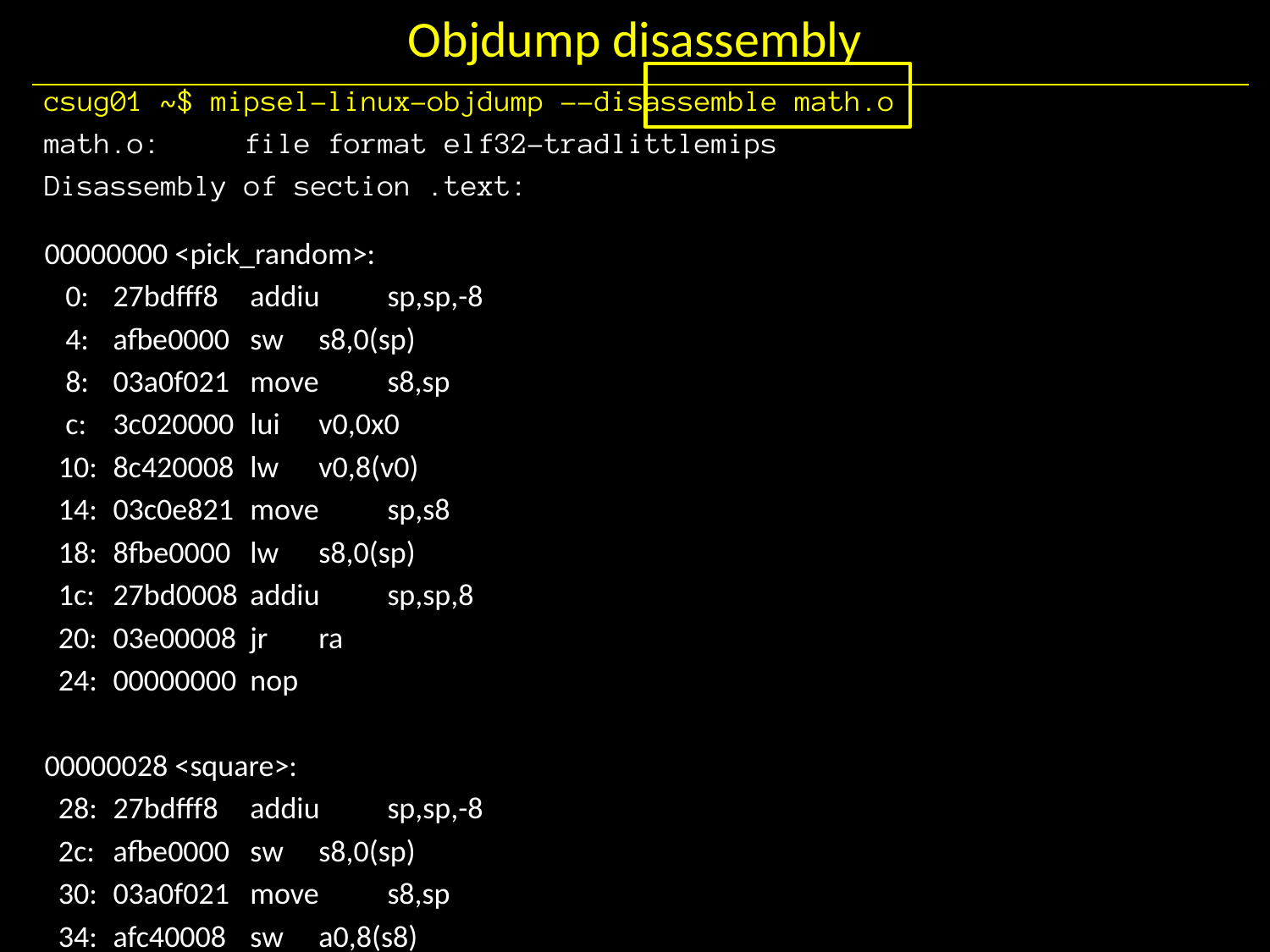

# Objdump disassembly

csug01 ~$ mipsel-linux-objdump --disassemble math.o
math.o:     file format elf32-tradlittlemips
Disassembly of section .text:

00000000 <pick_random>:
   0:	27bdfff8 	addiu	sp,sp,-8
   4:	afbe0000 	sw	s8,0(sp)
   8:	03a0f021 	move	s8,sp
   c:	3c020000 	lui	v0,0x0
  10:	8c420008 	lw	v0,8(v0)
  14:	03c0e821 	move	sp,s8
  18:	8fbe0000 	lw	s8,0(sp)
  1c:	27bd0008 	addiu	sp,sp,8
  20:	03e00008 	jr	ra
  24:	00000000 	nop

00000028 <square>:
  28:	27bdfff8 	addiu	sp,sp,-8
  2c:	afbe0000 	sw	s8,0(sp)
  30:	03a0f021 	move	s8,sp
  34:	afc40008 	sw	a0,8(s8)
  …